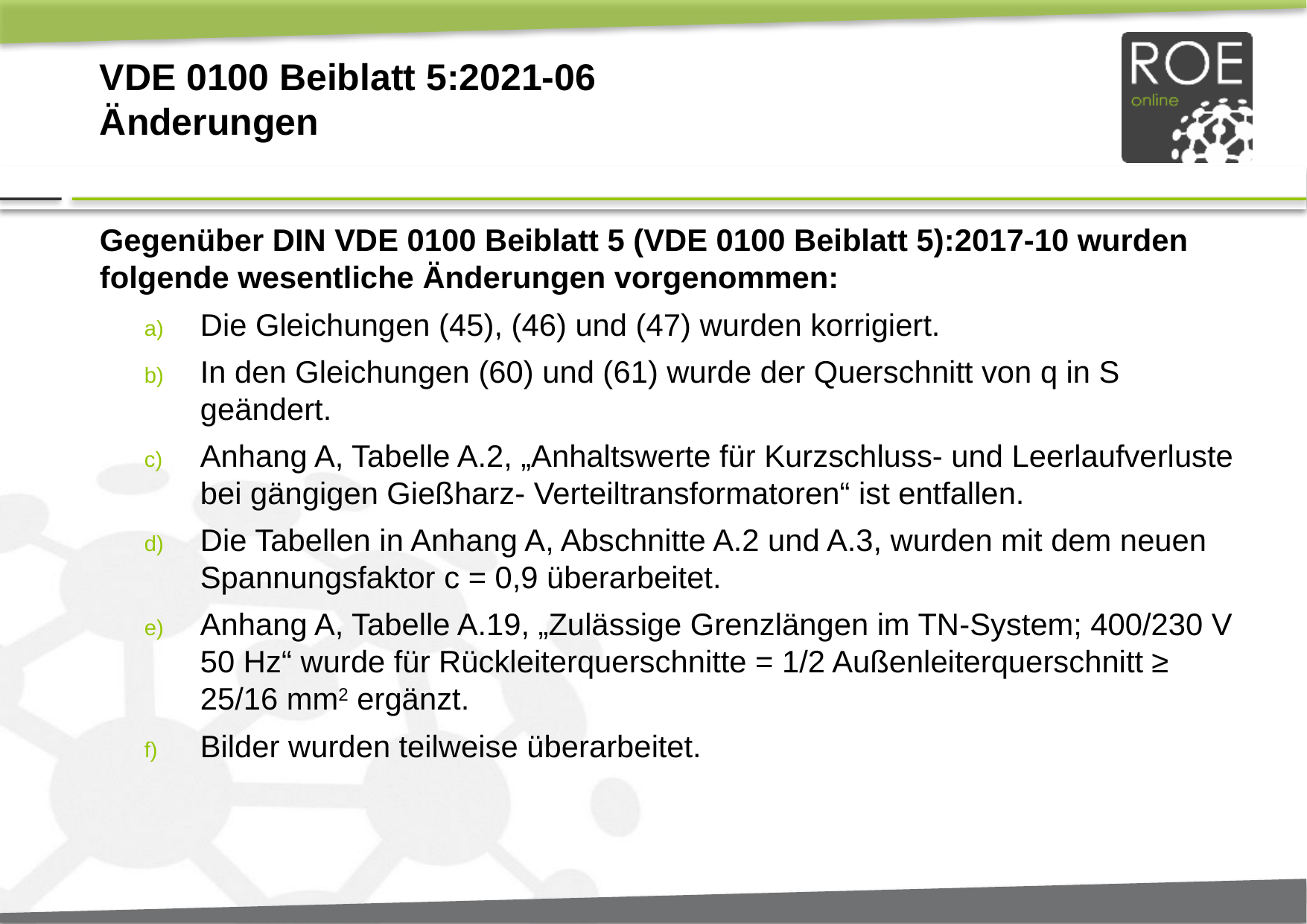

# VDE 0100 Beiblatt 5:2021-06 Änderungen
Gegenüber DIN VDE 0100 Beiblatt 5 (VDE 0100 Beiblatt 5):2017-10 wurden folgende wesentliche Änderungen vorgenommen:
Die Gleichungen (45), (46) und (47) wurden korrigiert.
In den Gleichungen (60) und (61) wurde der Querschnitt von q in S geändert.
Anhang A, Tabelle A.2, „Anhaltswerte für Kurzschluss- und Leerlaufverluste bei gängigen Gießharz- Verteiltransformatoren“ ist entfallen.
Die Tabellen in Anhang A, Abschnitte A.2 und A.3, wurden mit dem neuen Spannungsfaktor c = 0,9 überarbeitet.
Anhang A, Tabelle A.19, „Zulässige Grenzlängen im TN-System; 400/230 V 50 Hz“ wurde für Rückleiterquerschnitte = 1/2 Außenleiterquerschnitt ≥ 25/16 mm2 ergänzt.
Bilder wurden teilweise überarbeitet.